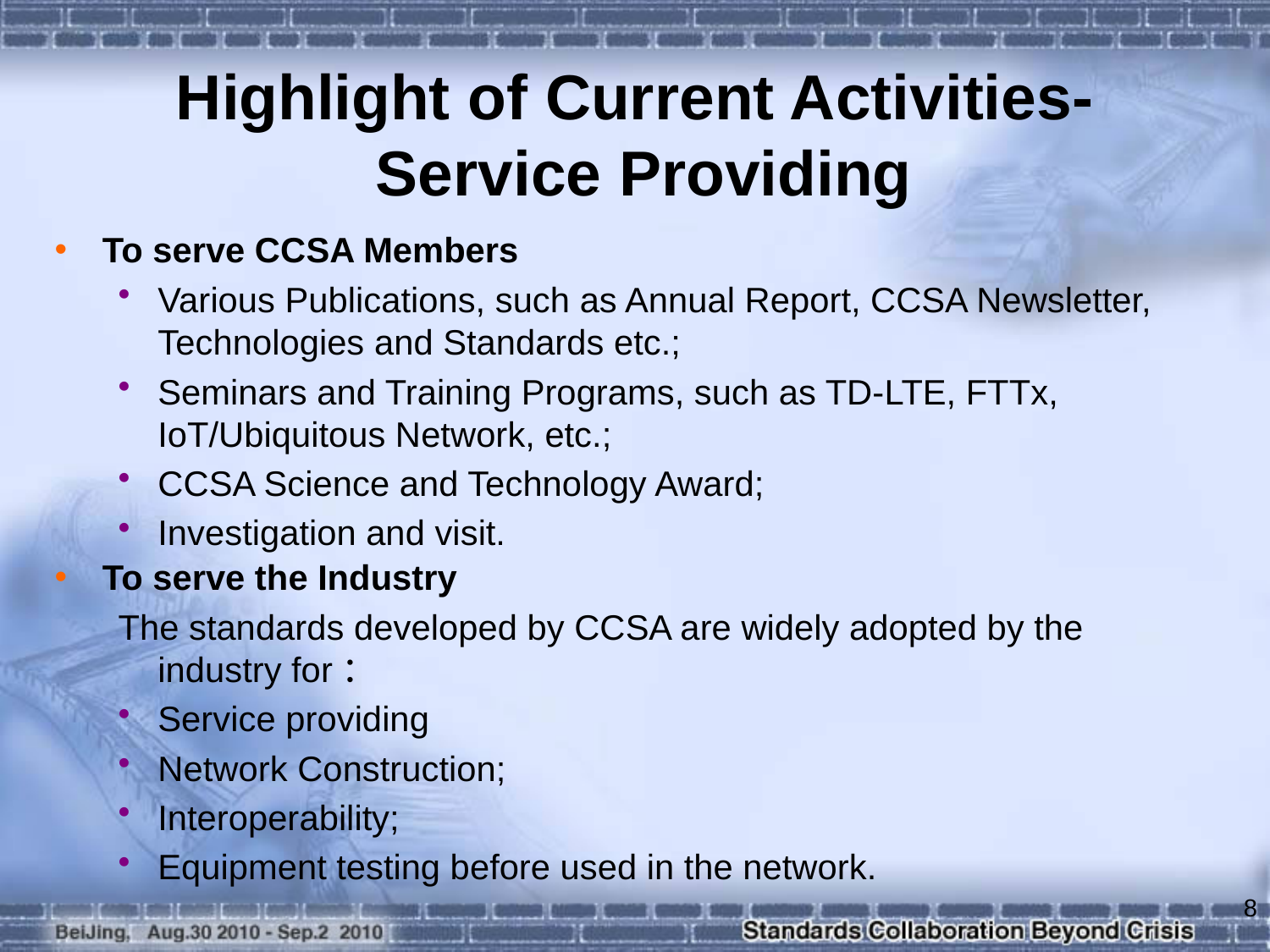

# Highlight of Current Activities- Service Providing
To serve CCSA Members
Various Publications, such as Annual Report, CCSA Newsletter, Technologies and Standards etc.;
Seminars and Training Programs, such as TD-LTE, FTTx, IoT/Ubiquitous Network, etc.;
CCSA Science and Technology Award;
Investigation and visit.
To serve the Industry
The standards developed by CCSA are widely adopted by the industry for：
Service providing
Network Construction;
Interoperability;
Equipment testing before used in the network.
8